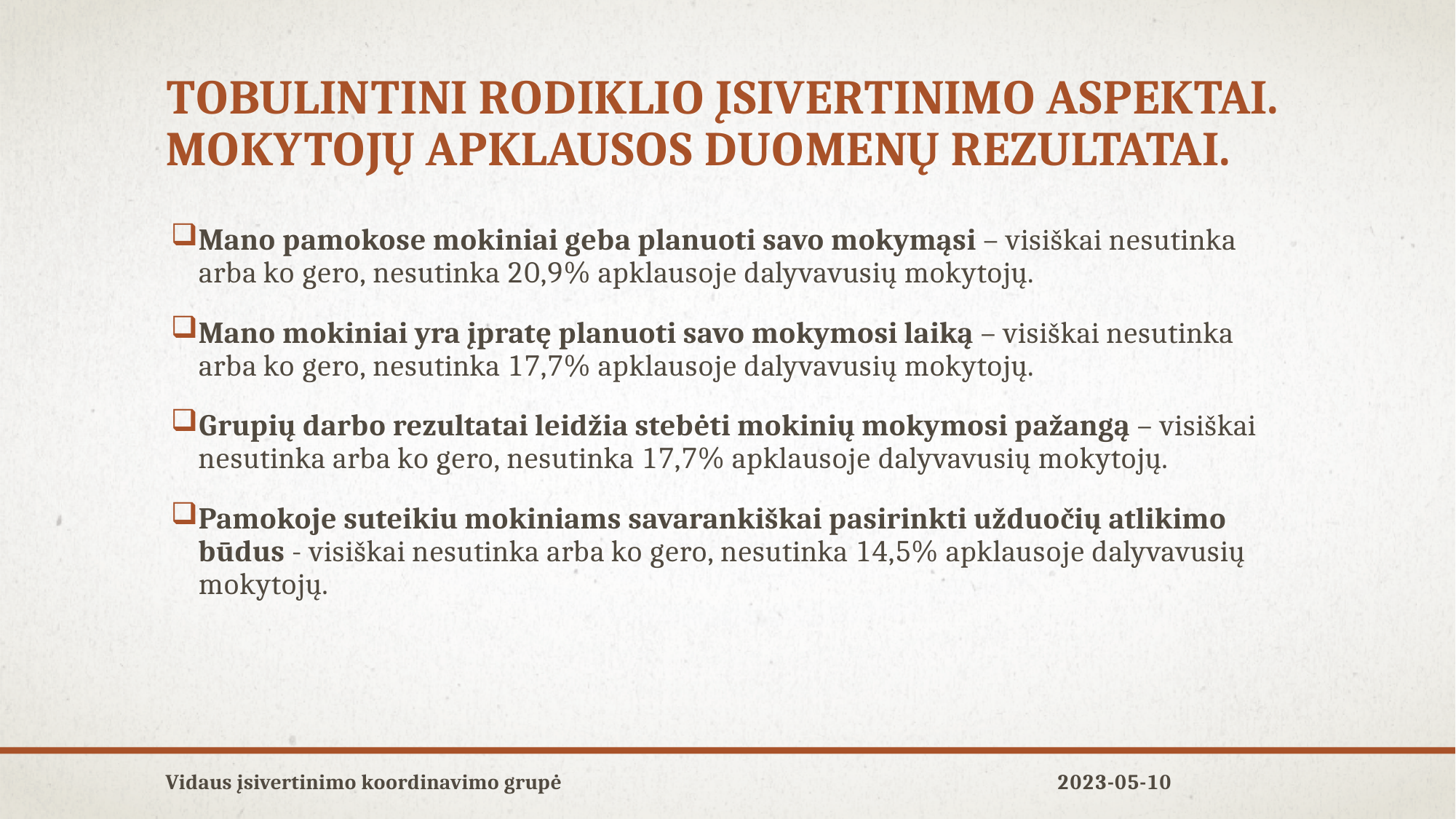

# tobulintini rodiklio įsivertinimo aspektai. mokytojų apklausos duomenų rezultatai.
Mano pamokose mokiniai geba planuoti savo mokymąsi – visiškai nesutinka arba ko gero, nesutinka 20,9% apklausoje dalyvavusių mokytojų.
Mano mokiniai yra įpratę planuoti savo mokymosi laiką – visiškai nesutinka arba ko gero, nesutinka 17,7% apklausoje dalyvavusių mokytojų.
Grupių darbo rezultatai leidžia stebėti mokinių mokymosi pažangą – visiškai nesutinka arba ko gero, nesutinka 17,7% apklausoje dalyvavusių mokytojų.
Pamokoje suteikiu mokiniams savarankiškai pasirinkti užduočių atlikimo būdus - visiškai nesutinka arba ko gero, nesutinka 14,5% apklausoje dalyvavusių mokytojų.
Vidaus įsivertinimo koordinavimo grupė
2023-05-10